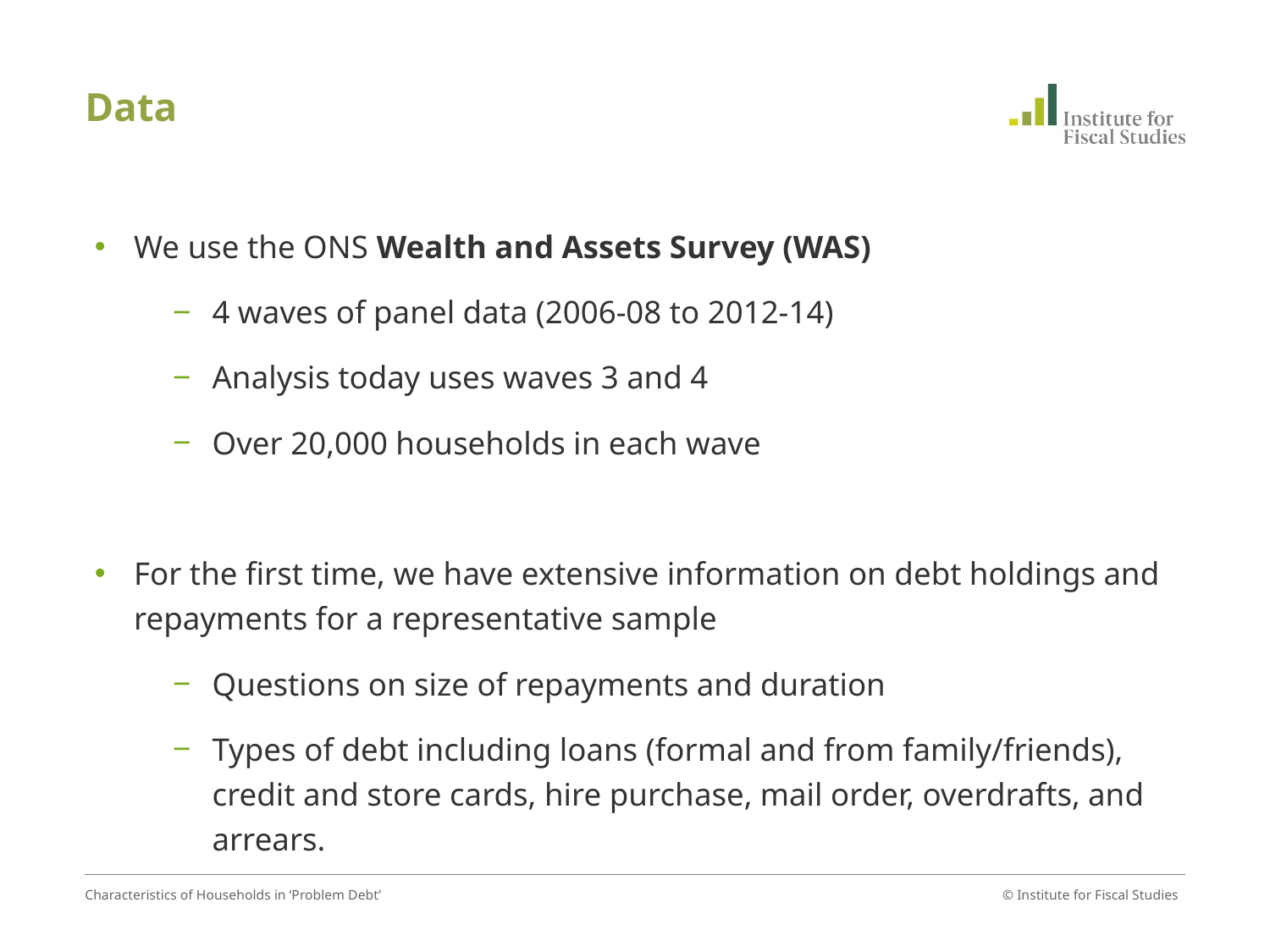

# Data
We use the ONS Wealth and Assets Survey (WAS)
4 waves of panel data (2006-08 to 2012-14)
Analysis today uses waves 3 and 4
Over 20,000 households in each wave

For the first time, we have extensive information on debt holdings and repayments for a representative sample
Questions on size of repayments and duration
Types of debt including loans (formal and from family/friends), credit and store cards, hire purchase, mail order, overdrafts, and arrears.

Characteristics of Households in ‘Problem Debt’
© Institute for Fiscal Studies